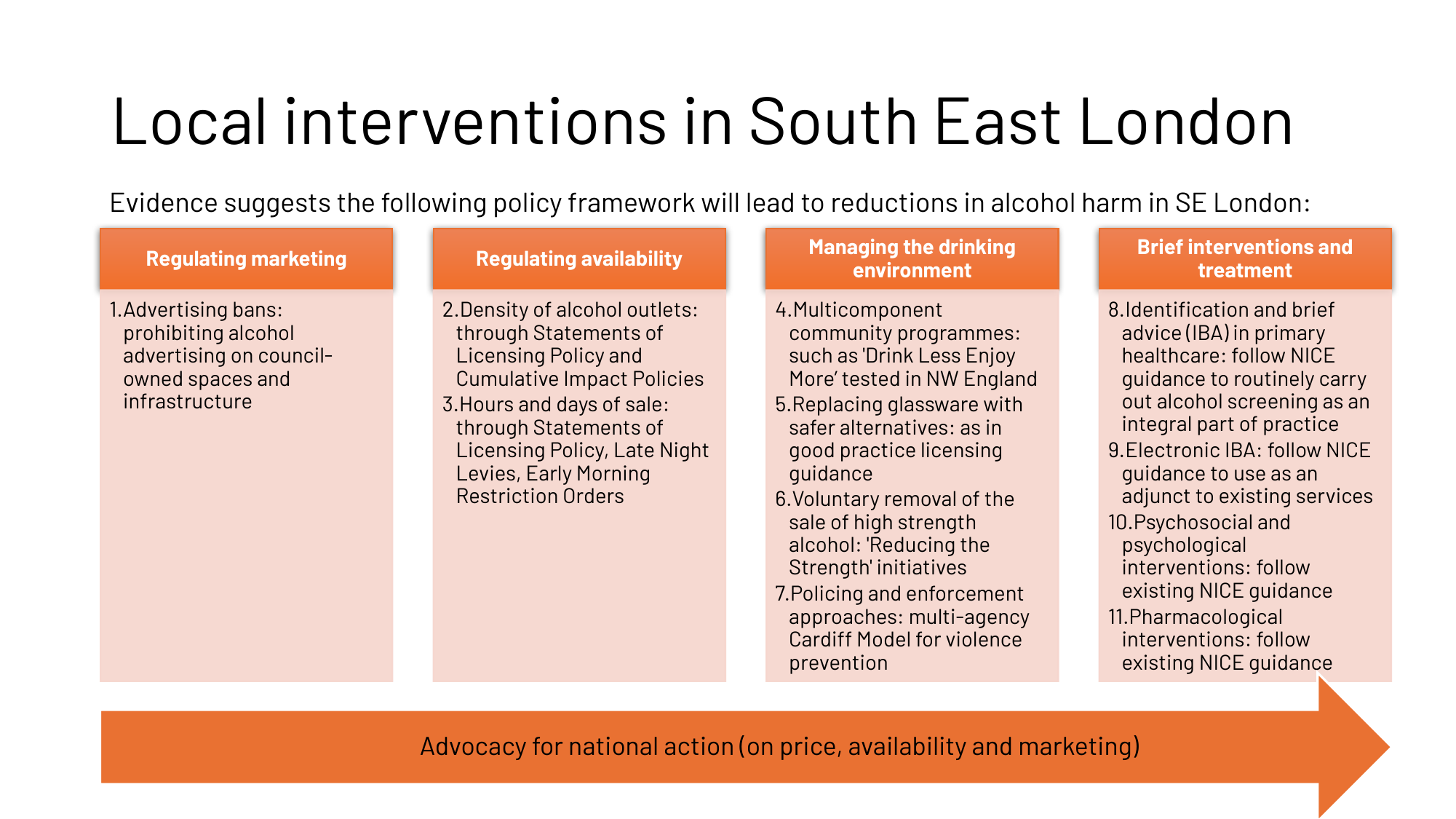

# Local interventions in South East London
Evidence suggests the following policy framework will lead to reductions in alcohol harm in SE London:
Regulating marketing
Advertising bans: prohibiting alcohol advertising on council-owned spaces and infrastructure
Regulating availability
Density of alcohol outlets: through Statements of Licensing Policy and Cumulative Impact Policies
Hours and days of sale: through Statements of Licensing Policy, Late Night Levies, Early Morning Restriction Orders
Managing the drinking environment
Multicomponent community programmes: such as 'Drink Less Enjoy More’ tested in NW England
Replacing glassware with safer alternatives: as in good practice licensing guidance
Voluntary removal of the sale of high strength alcohol: 'Reducing the Strength' initiatives
Policing and enforcement approaches: multi-agency Cardiff Model for violence prevention
Brief interventions and treatment
Identification and brief advice (IBA) in primary healthcare: follow NICE guidance to routinely carry out alcohol screening as an integral part of practice
Electronic IBA: follow NICE guidance to use as an adjunct to existing services
Psychosocial and psychological interventions: follow existing NICE guidance
Pharmacological interventions: follow existing NICE guidance
Advocacy for national action (on price, availability and marketing)